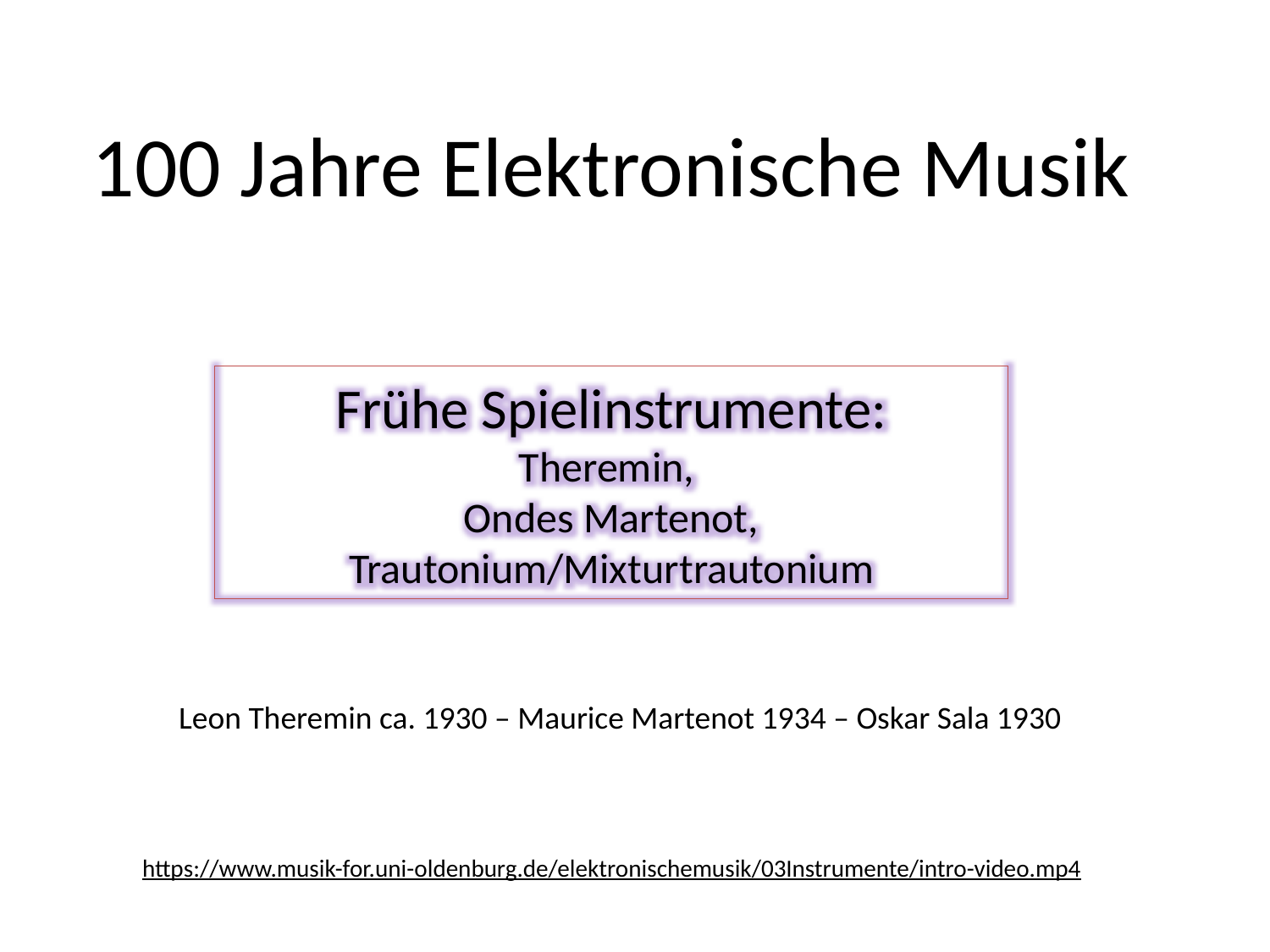

100 Jahre Elektronische Musik
Frühe Spielinstrumente:
Theremin,
Ondes Martenot, Trautonium/Mixturtrautonium
Leon Theremin ca. 1930 – Maurice Martenot 1934 – Oskar Sala 1930
https://www.musik-for.uni-oldenburg.de/elektronischemusik/03Instrumente/intro-video.mp4